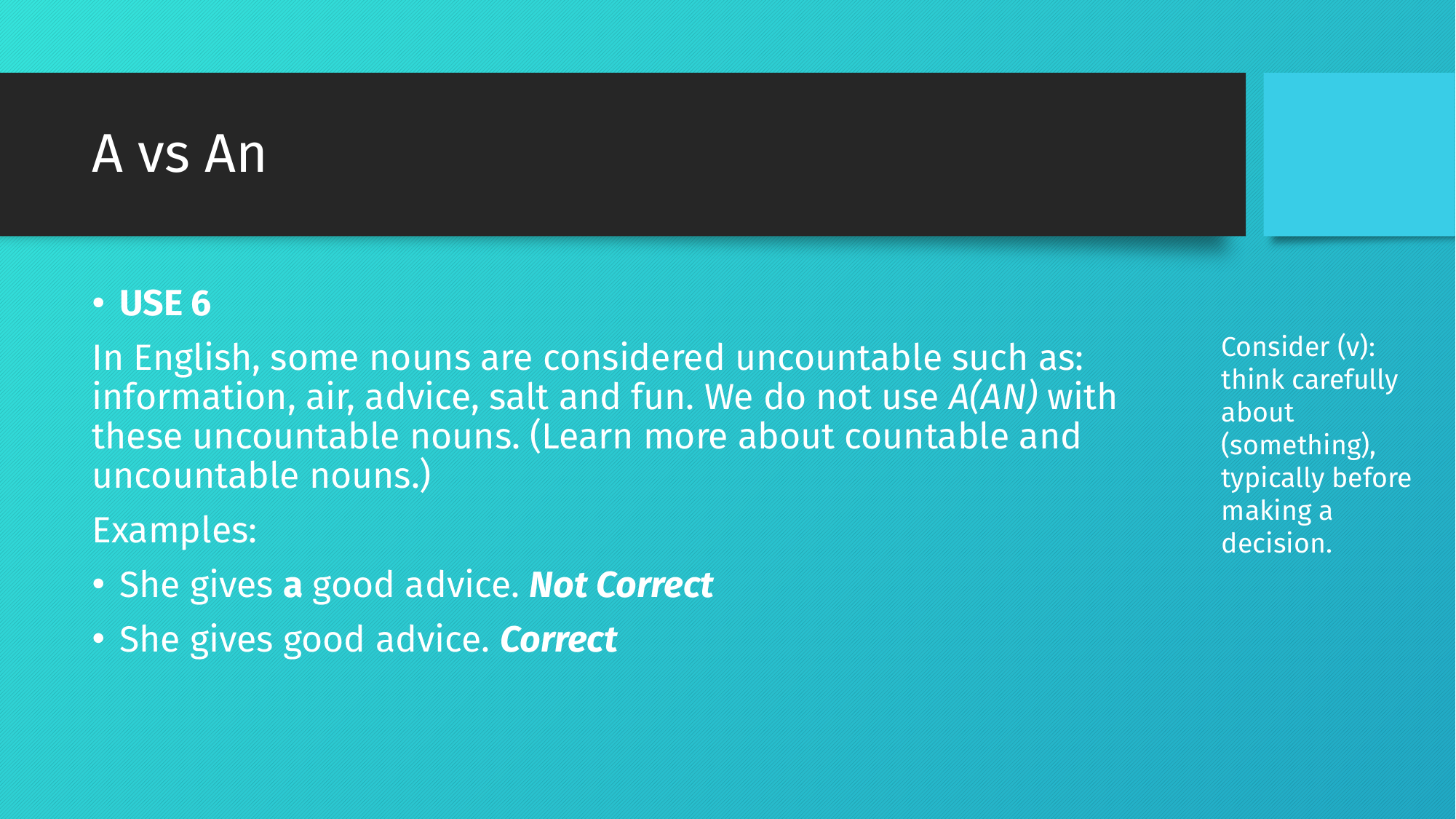

# A vs An
USE 6
In English, some nouns are considered uncountable such as: information, air, advice, salt and fun. We do not use A(AN) with these uncountable nouns. (Learn more about countable and uncountable nouns.)
Examples:
She gives a good advice. Not Correct
She gives good advice. Correct

Consider (v):
think carefully about (something), typically before making a decision.